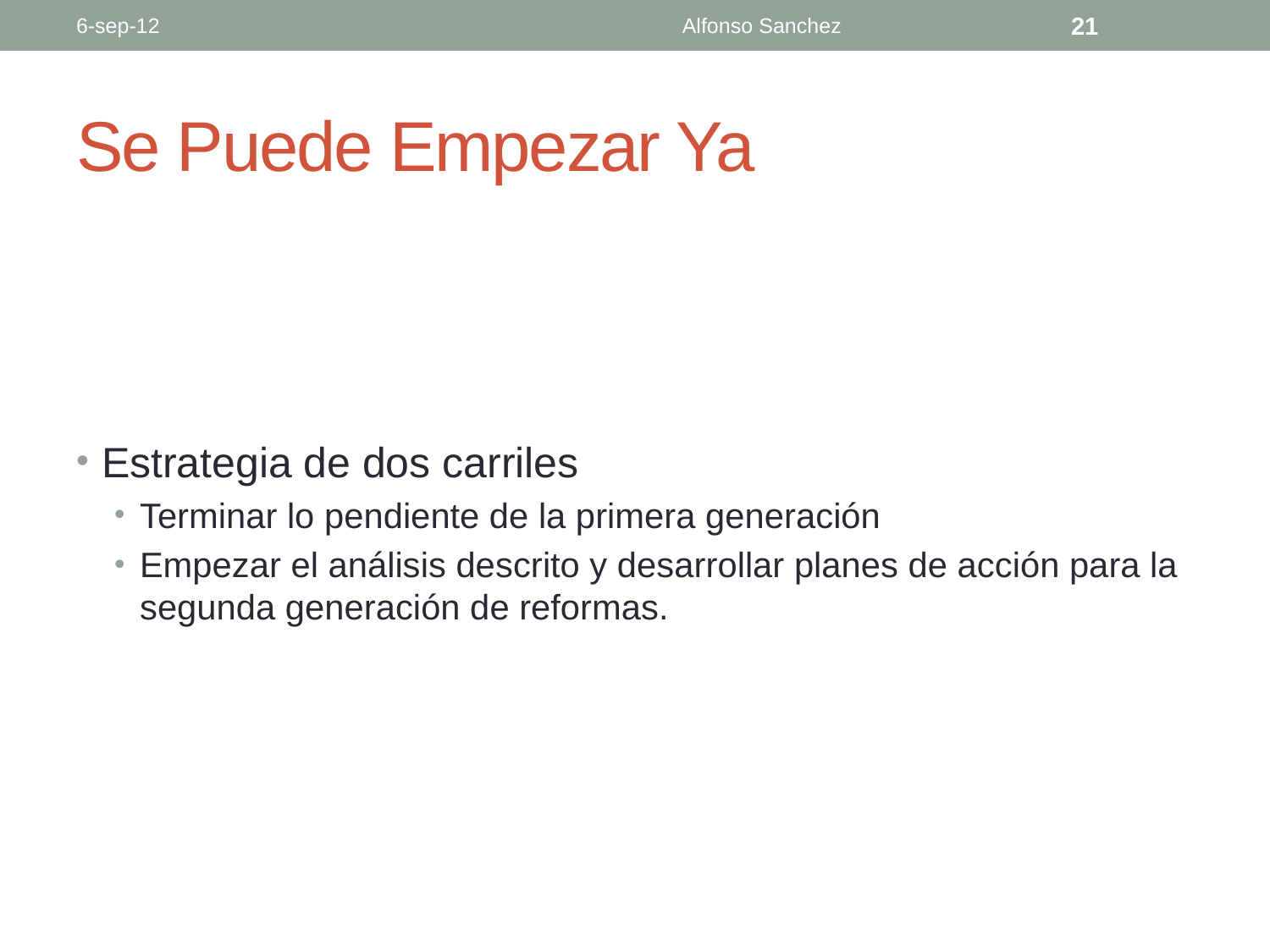

6-sep-12
Alfonso Sanchez
21
# Se Puede Empezar Ya
Estrategia de dos carriles
Terminar lo pendiente de la primera generación
Empezar el análisis descrito y desarrollar planes de acción para la segunda generación de reformas.